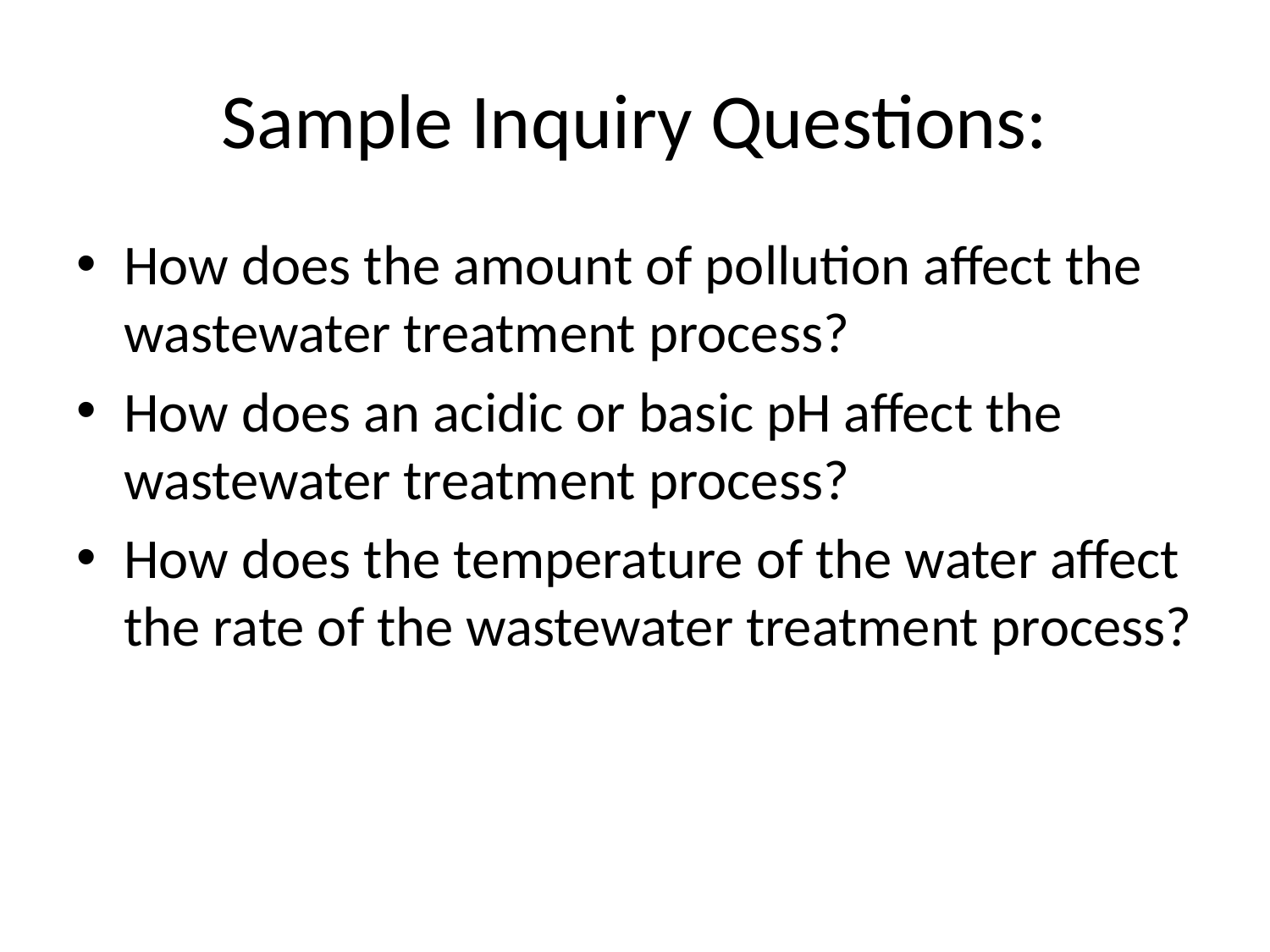

# Sample Inquiry Questions:
How does the amount of pollution affect the wastewater treatment process?
How does an acidic or basic pH affect the wastewater treatment process?
How does the temperature of the water affect the rate of the wastewater treatment process?